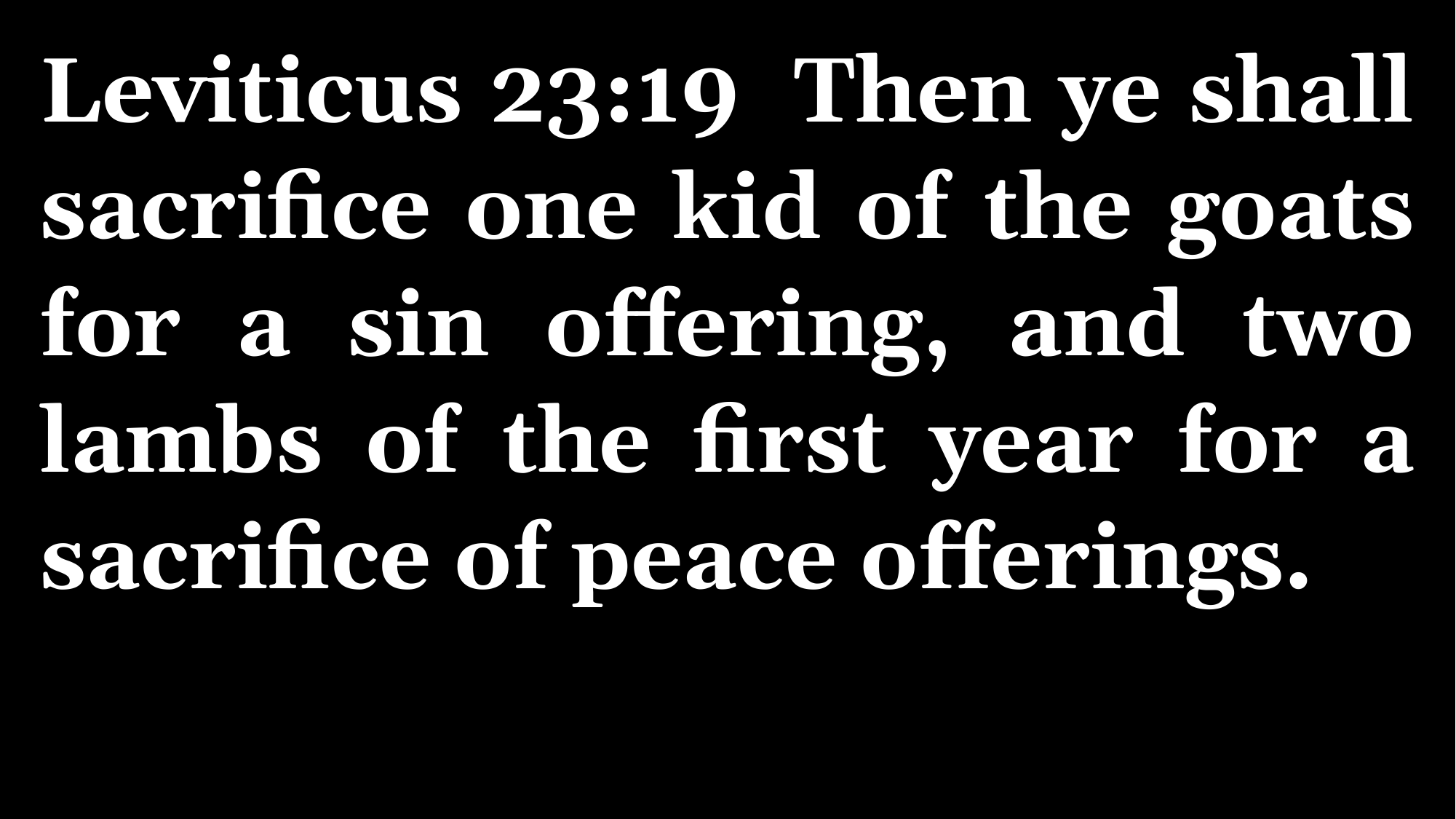

Leviticus 23:19  Then ye shall sacrifice one kid of the goats for a sin offering, and two lambs of the first year for a sacrifice of peace offerings.